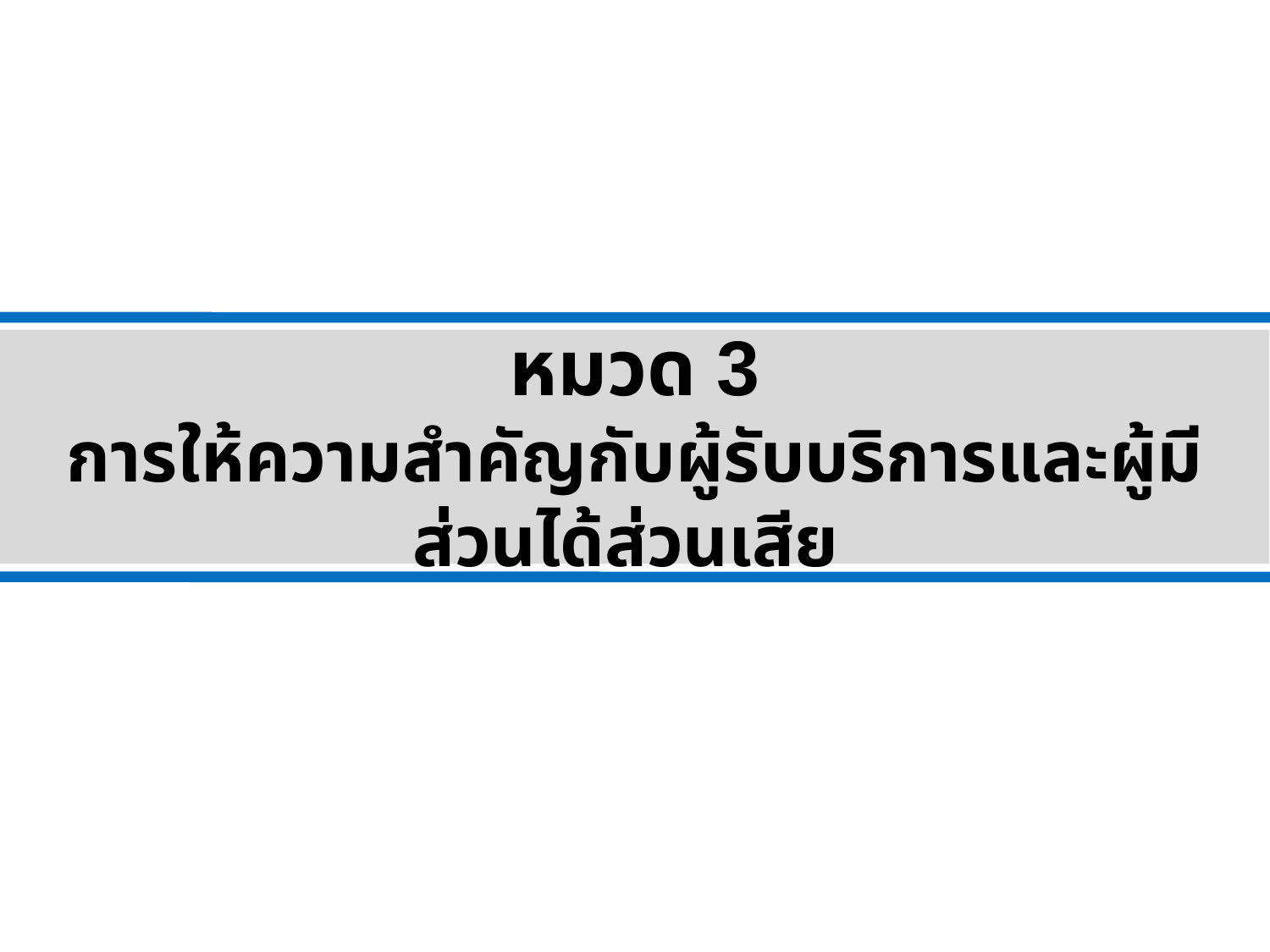

หมวด 3
การให้ความสำคัญกับผู้รับบริการและผู้มีส่วนได้ส่วนเสีย